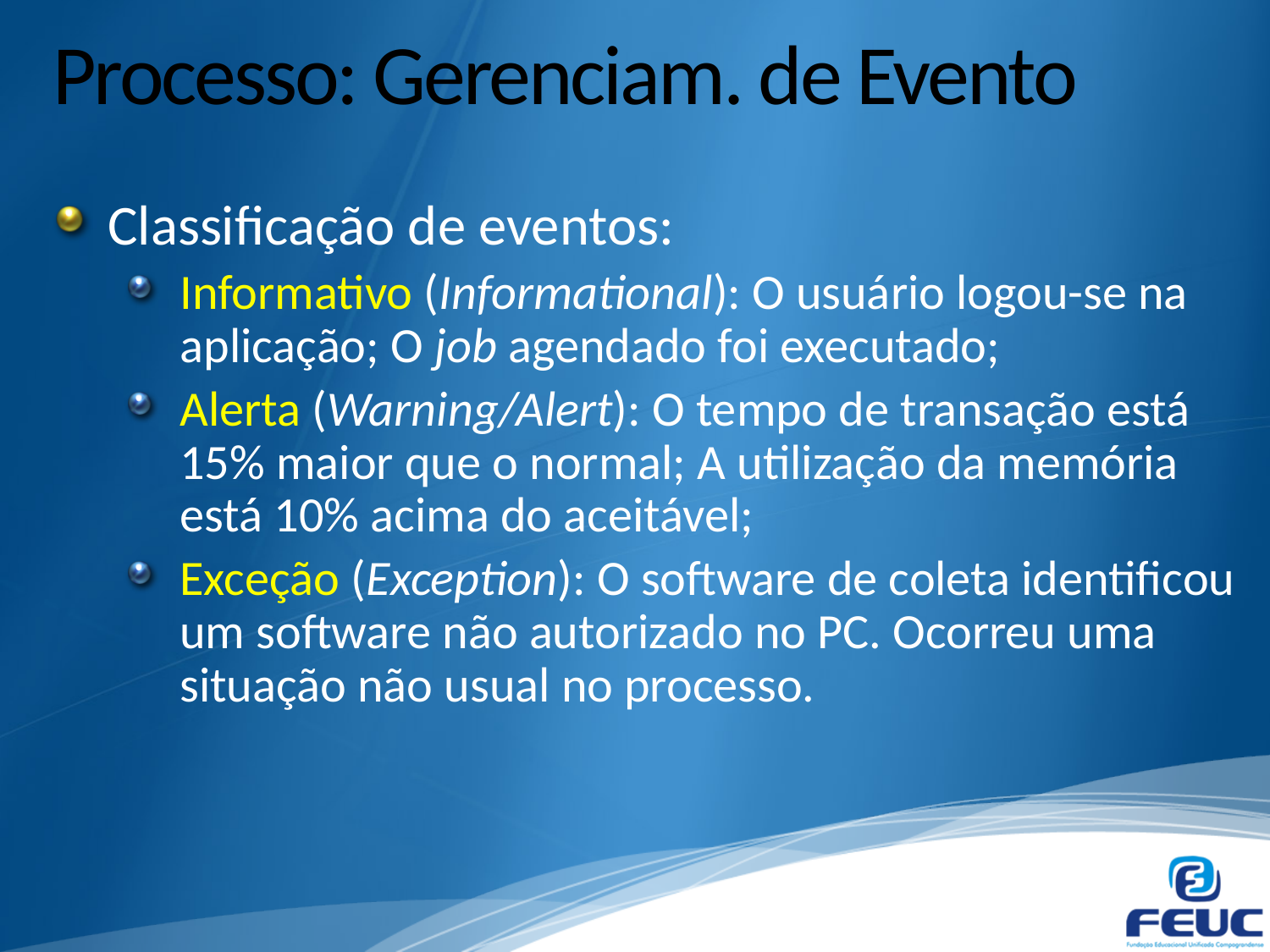

# Processo: Gerenciam. de Evento
Classificação de eventos:
Informativo (Informational): O usuário logou-se na aplicação; O job agendado foi executado;
Alerta (Warning/Alert): O tempo de transação está 15% maior que o normal; A utilização da memória está 10% acima do aceitável;
Exceção (Exception): O software de coleta identificou um software não autorizado no PC. Ocorreu uma situação não usual no processo.